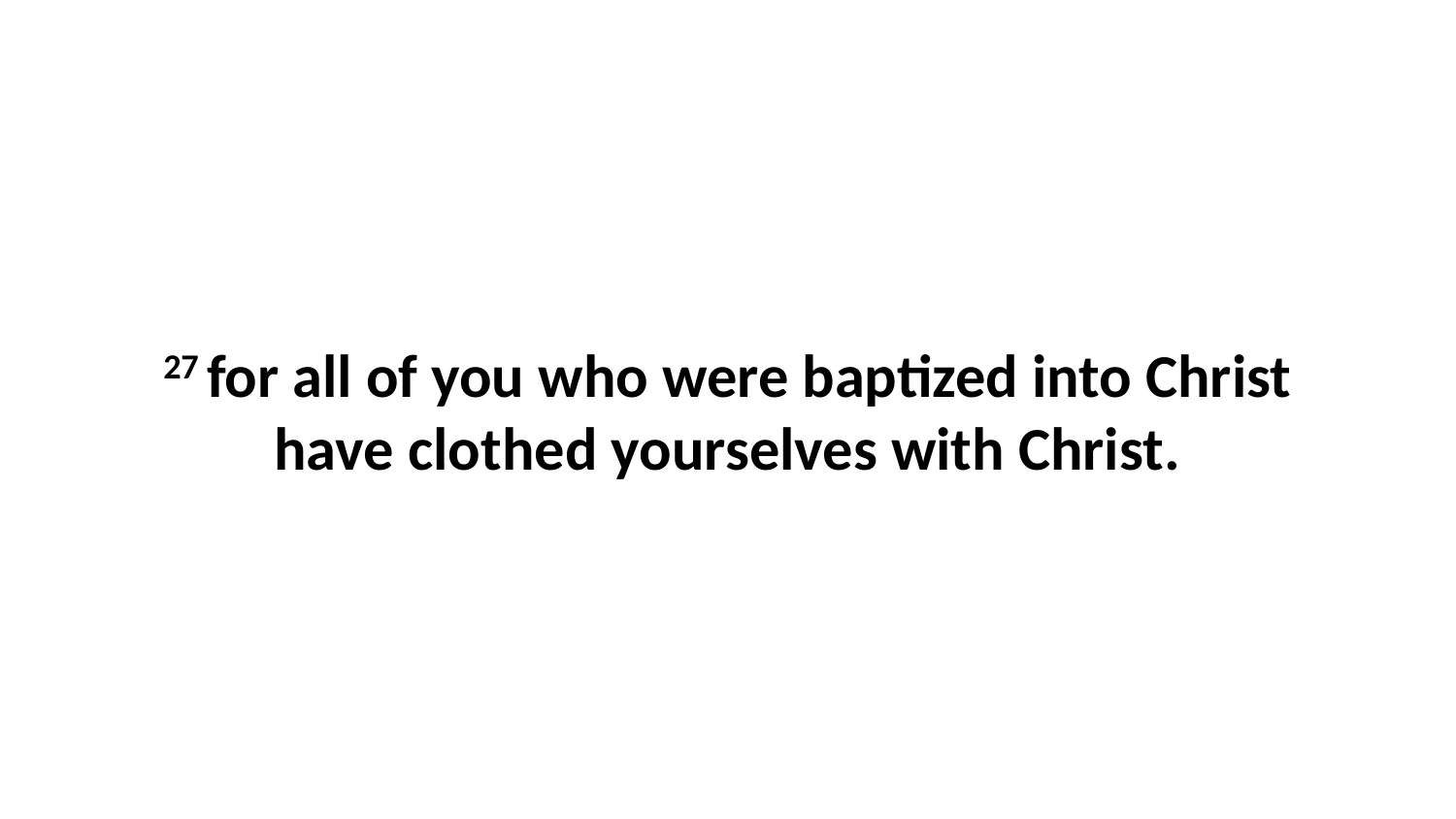

27 for all of you who were baptized into Christ have clothed yourselves with Christ.